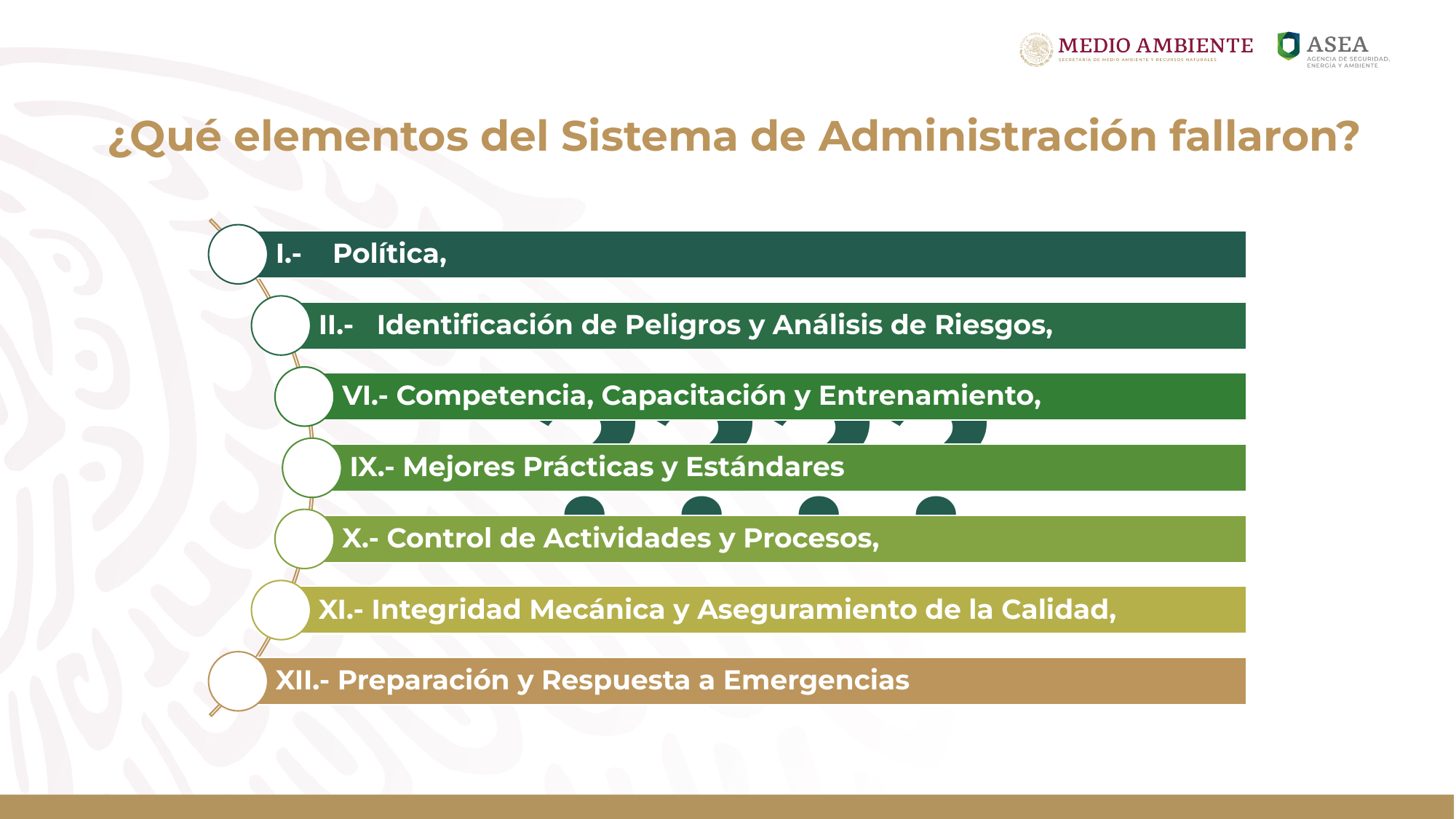

¿Qué elementos del Sistema de Administración fallaron?
I.-    Política,
II.-   Identificación de Peligros y Análisis de Riesgos,
VI.- Competencia, Capacitación y Entrenamiento,
IX.- Mejores Prácticas y Estándares
X.- Control de Actividades y Procesos,
XI.- Integridad Mecánica y Aseguramiento de la Calidad,
XII.- Preparación y Respuesta a Emergencias
????